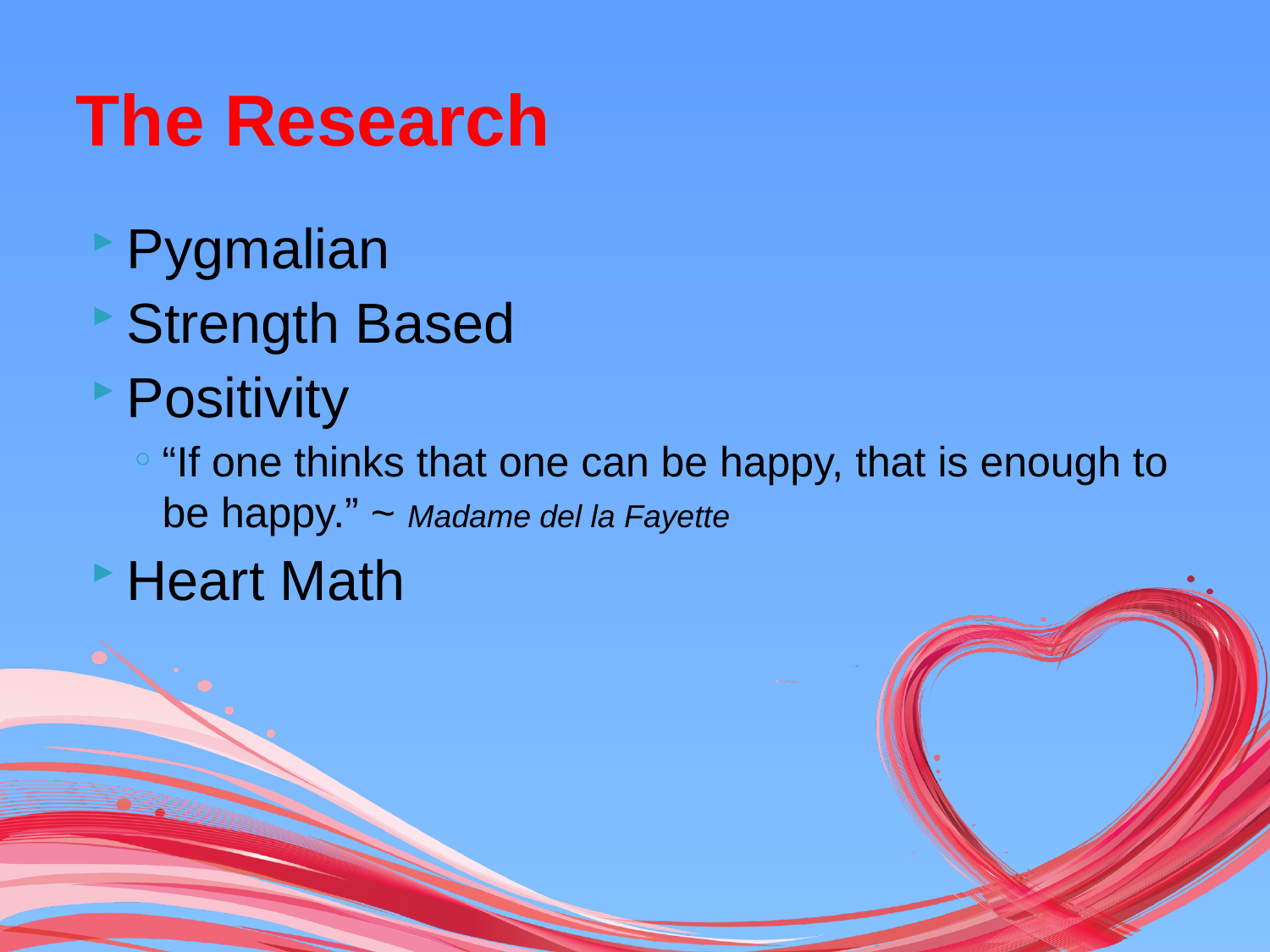

# The Research
Pygmalian
Strength Based
Positivity
“If one thinks that one can be happy, that is enough to be happy.” ~ Madame del la Fayette
Heart Math